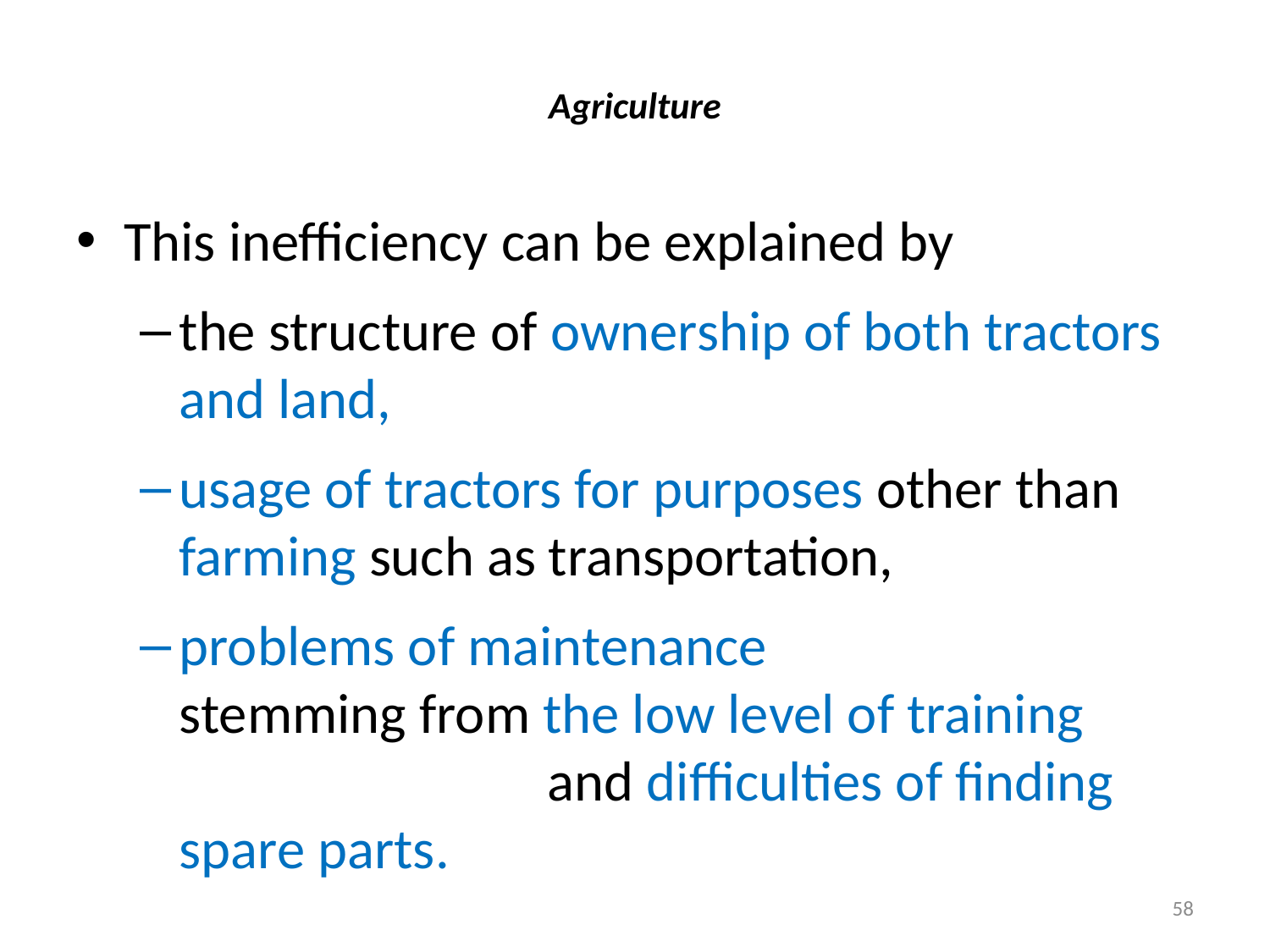

# Agriculture
This inefficiency can be explained by
the structure of ownership of both tractors and land,
usage of tractors for purposes other than farming such as transportation,
problems of maintenance                                 stemming from the low level of training                                      and difficulties of finding spare parts.

58